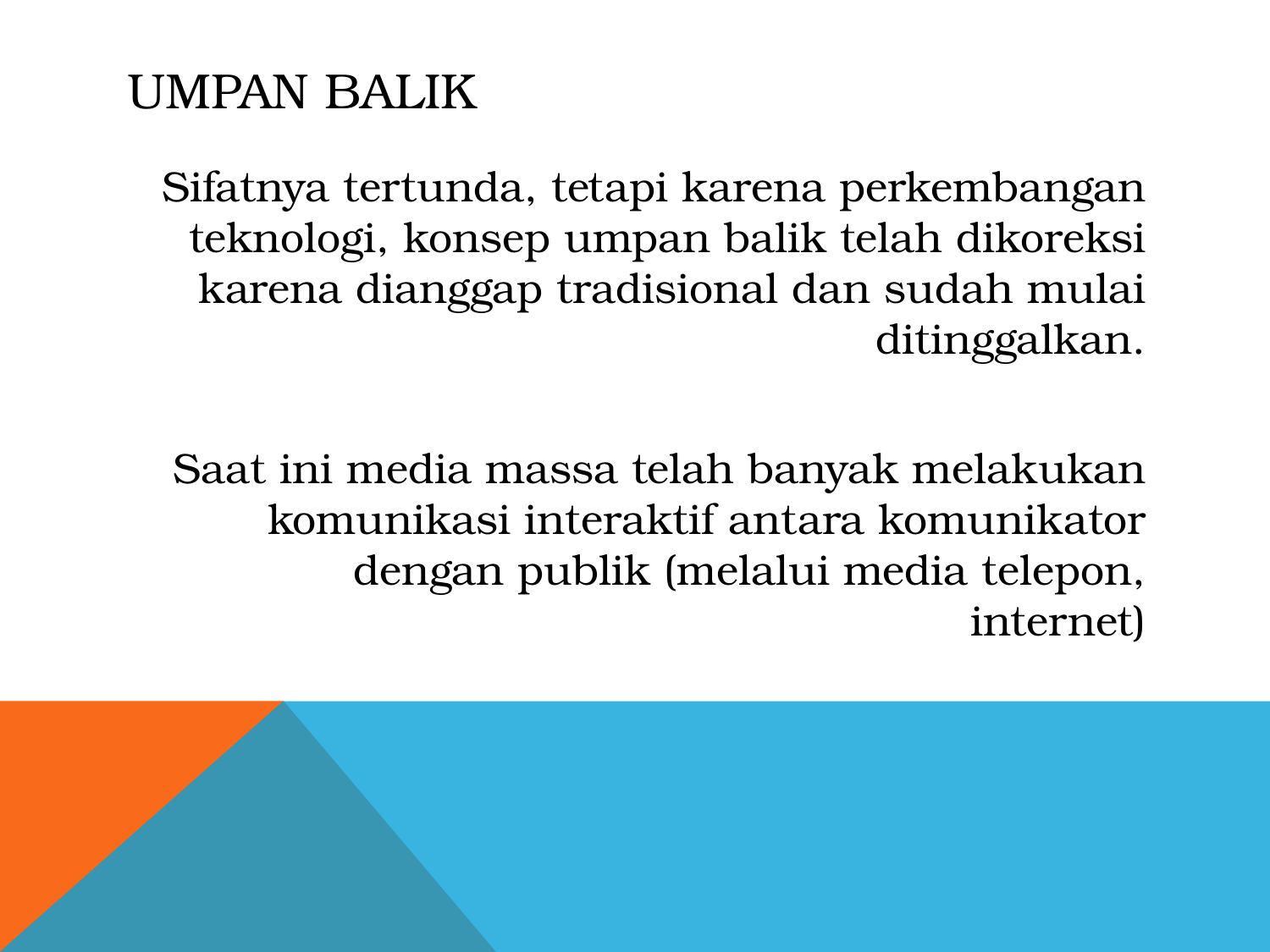

# Umpan balik
Sifatnya tertunda, tetapi karena perkembangan teknologi, konsep umpan balik telah dikoreksi karena dianggap tradisional dan sudah mulai ditinggalkan.

Saat ini media massa telah banyak melakukan komunikasi interaktif antara komunikator dengan publik (melalui media telepon, internet)